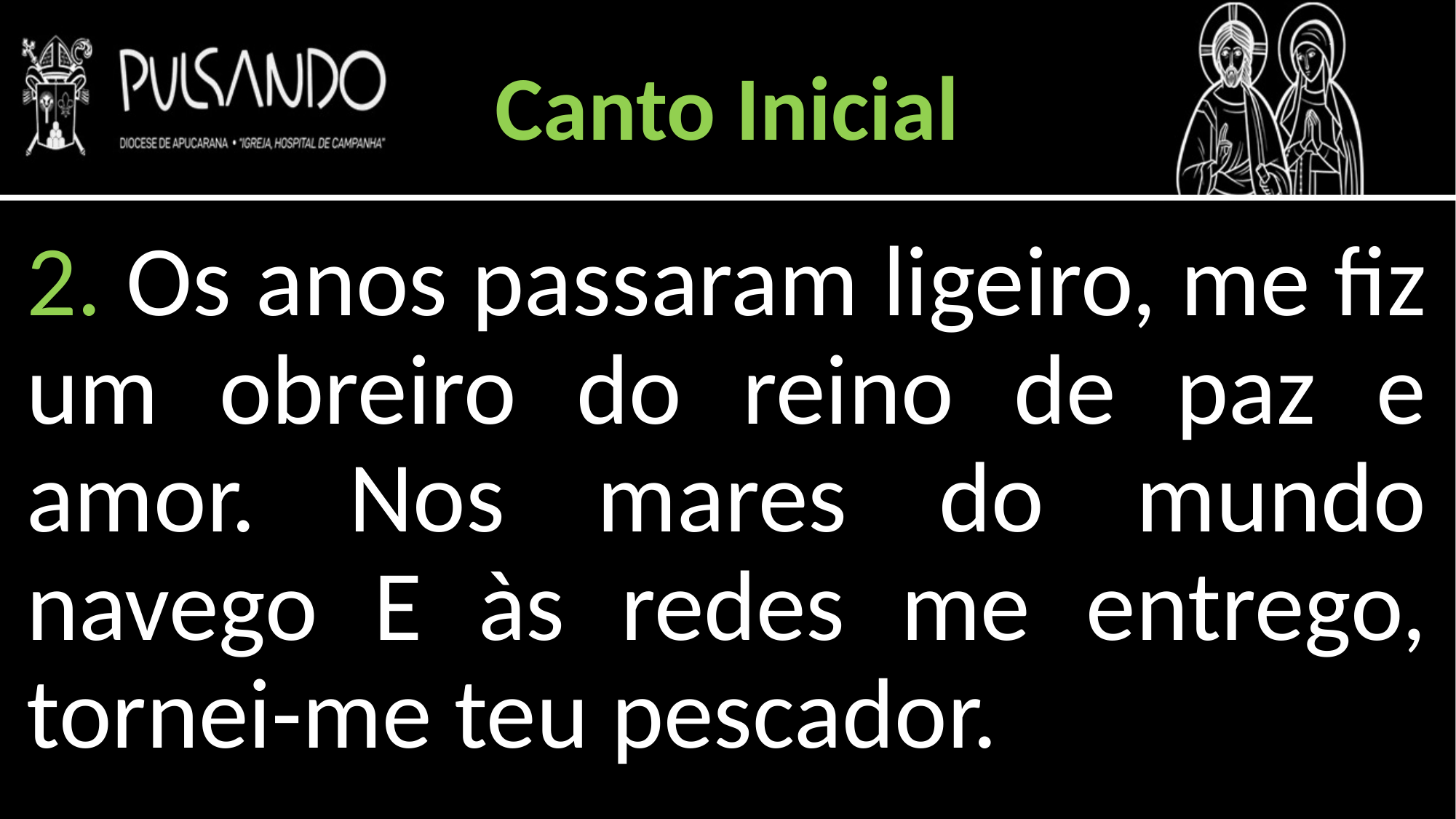

Canto Inicial
2. Os anos passaram ligeiro, me fiz um obreiro do reino de paz e amor. Nos mares do mundo navego E às redes me entrego, tornei-me teu pescador.